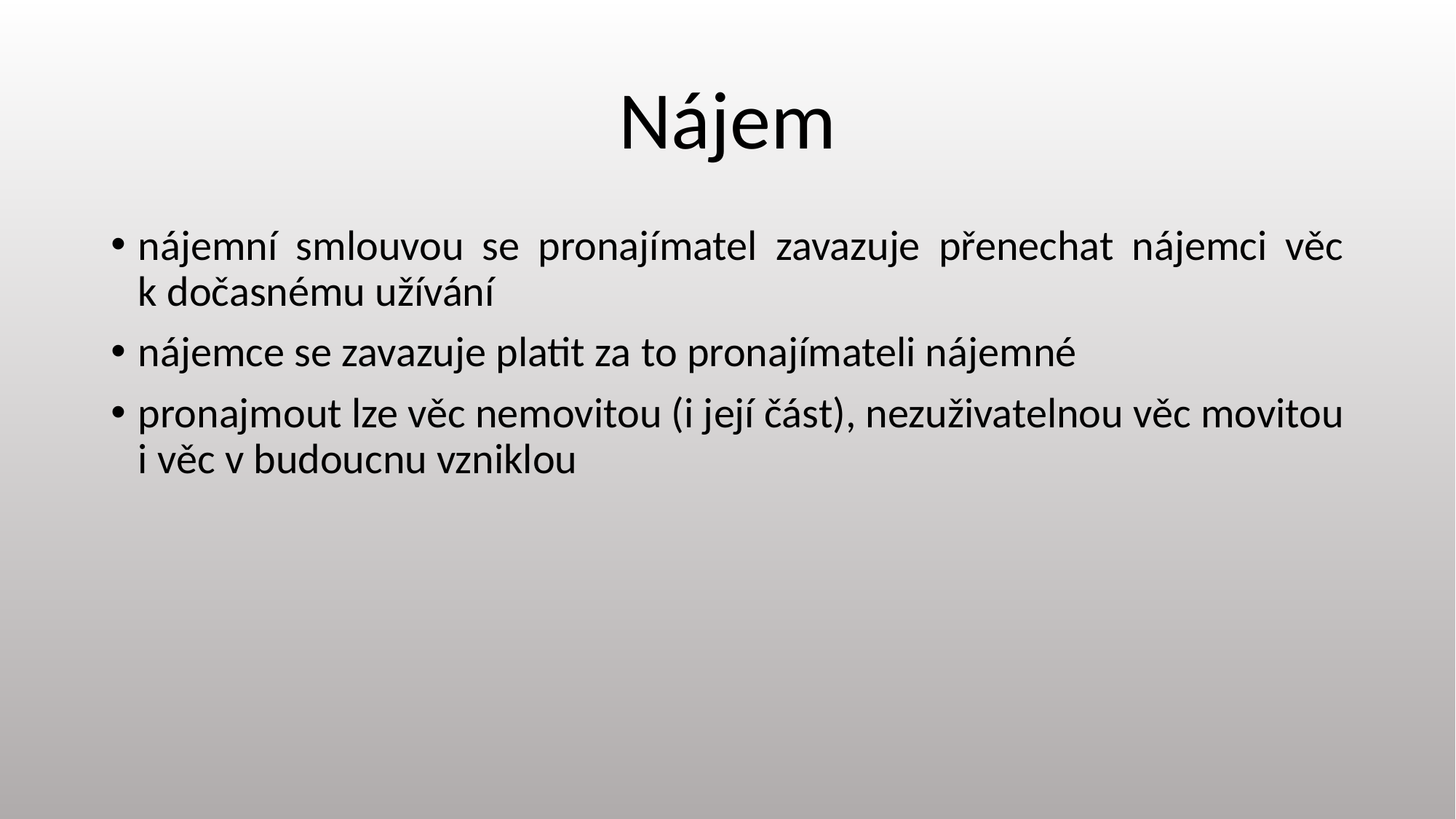

# Nájem
nájemní smlouvou se pronajímatel zavazuje přenechat nájemci věc k dočasnému užívání
nájemce se zavazuje platit za to pronajímateli nájemné
pronajmout lze věc nemovitou (i její část), nezuživatelnou věc movitou i věc v budoucnu vzniklou